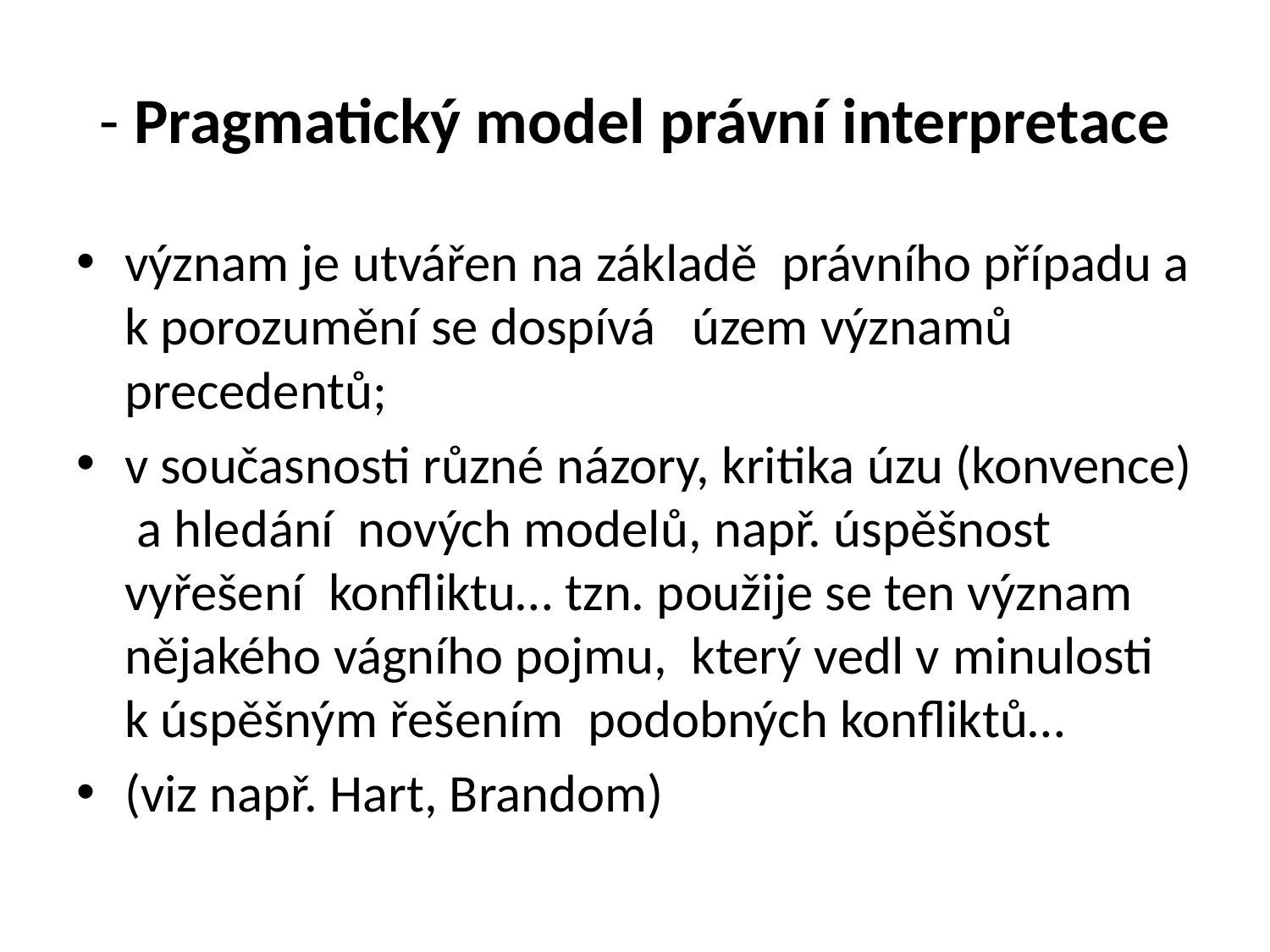

# - Pragmatický model právní interpretace
význam je utvářen na základě  právního případu a k porozumění se dospívá   územ významů precedentů;
v současnosti různé názory, kritika úzu (konvence)  a hledání  nových modelů, např. úspěšnost vyřešení  konfliktu… tzn. použije se ten význam nějakého vágního pojmu,  který vedl v minulosti k úspěšným řešením  podobných konfliktů…
(viz např. Hart, Brandom)